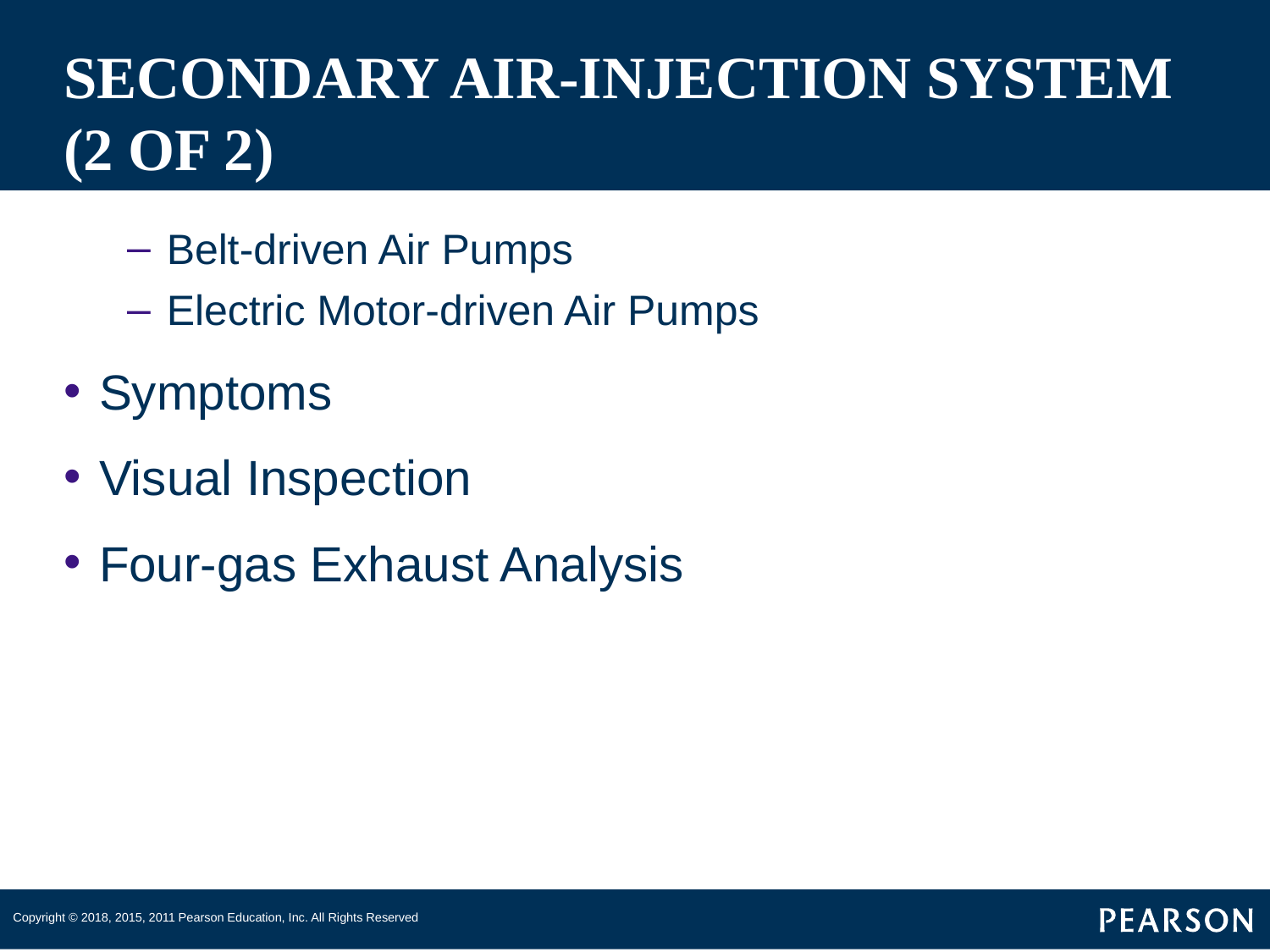

# SECONDARY AIR-INJECTION SYSTEM (2 OF 2)
Belt-driven Air Pumps
Electric Motor-driven Air Pumps
Symptoms
Visual Inspection
Four-gas Exhaust Analysis